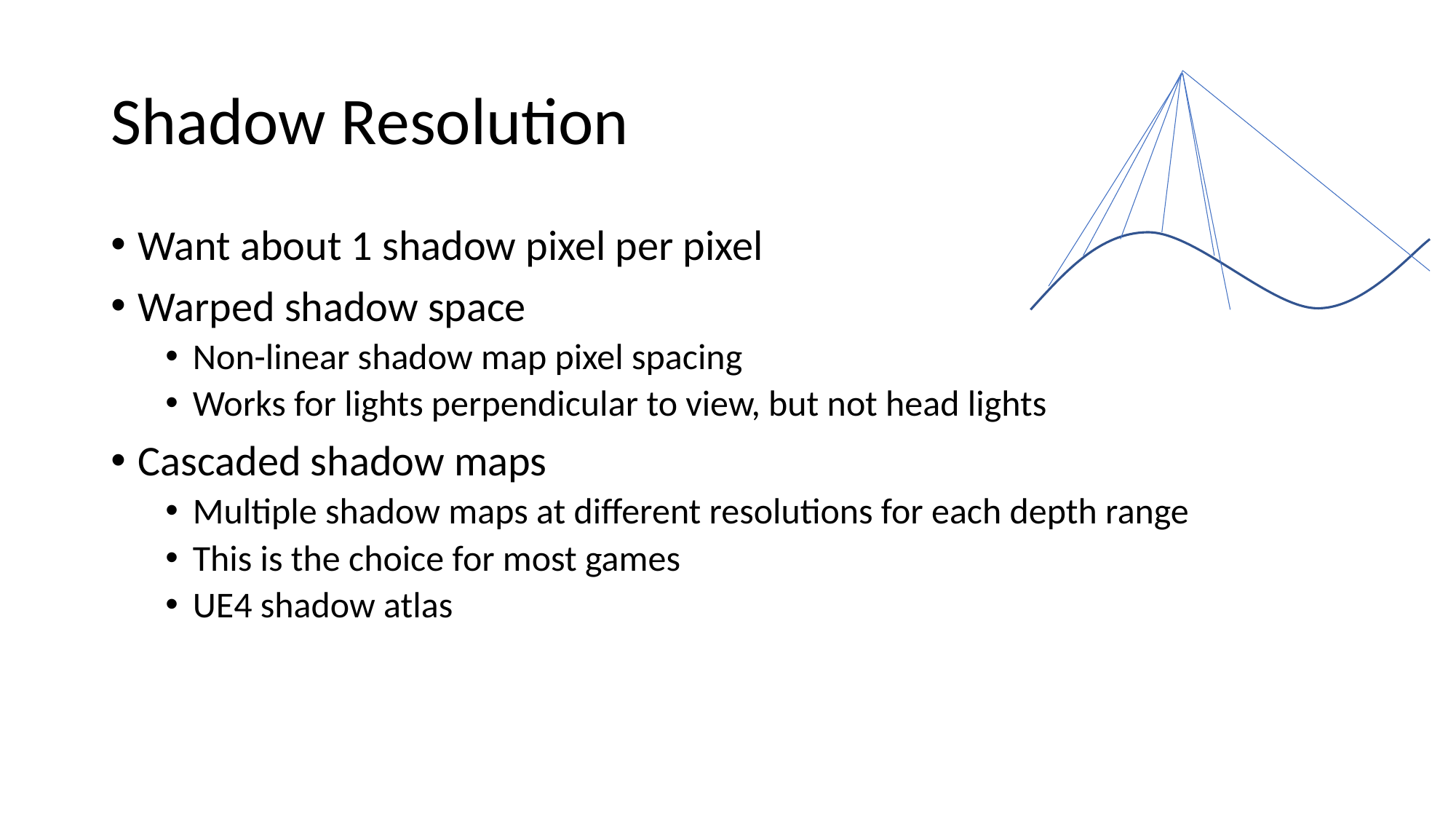

# Shadow Resolution
Want about 1 shadow pixel per pixel
Warped shadow space
Non-linear shadow map pixel spacing
Works for lights perpendicular to view, but not head lights
Cascaded shadow maps
Multiple shadow maps at different resolutions for each depth range
This is the choice for most games
UE4 shadow atlas